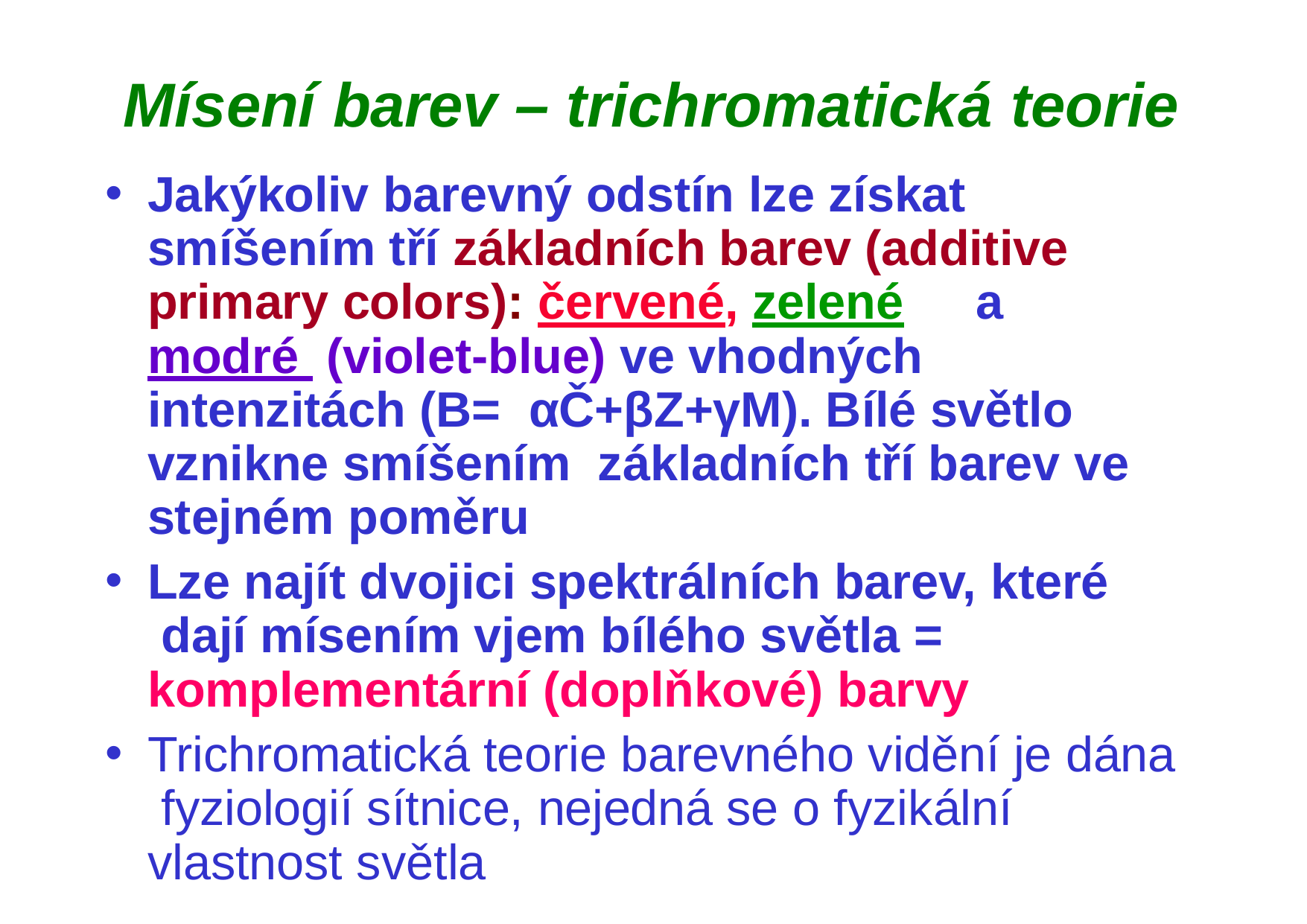

# Mísení barev – trichromatická teorie
Jakýkoliv barevný odstín lze získat  smíšením tří základních barev (additive  primary colors): červené, zelené	a modré  (violet-blue) ve vhodných intenzitách (B=  αČ+βZ+γM). Bílé světlo vznikne smíšením  základních tří barev ve stejném poměru
Lze najít dvojici spektrálních barev, které  dají mísením vjem bílého světla =  komplementární (doplňkové) barvy
Trichromatická teorie barevného vidění je dána  fyziologií sítnice, nejedná se o fyzikální  vlastnost světla